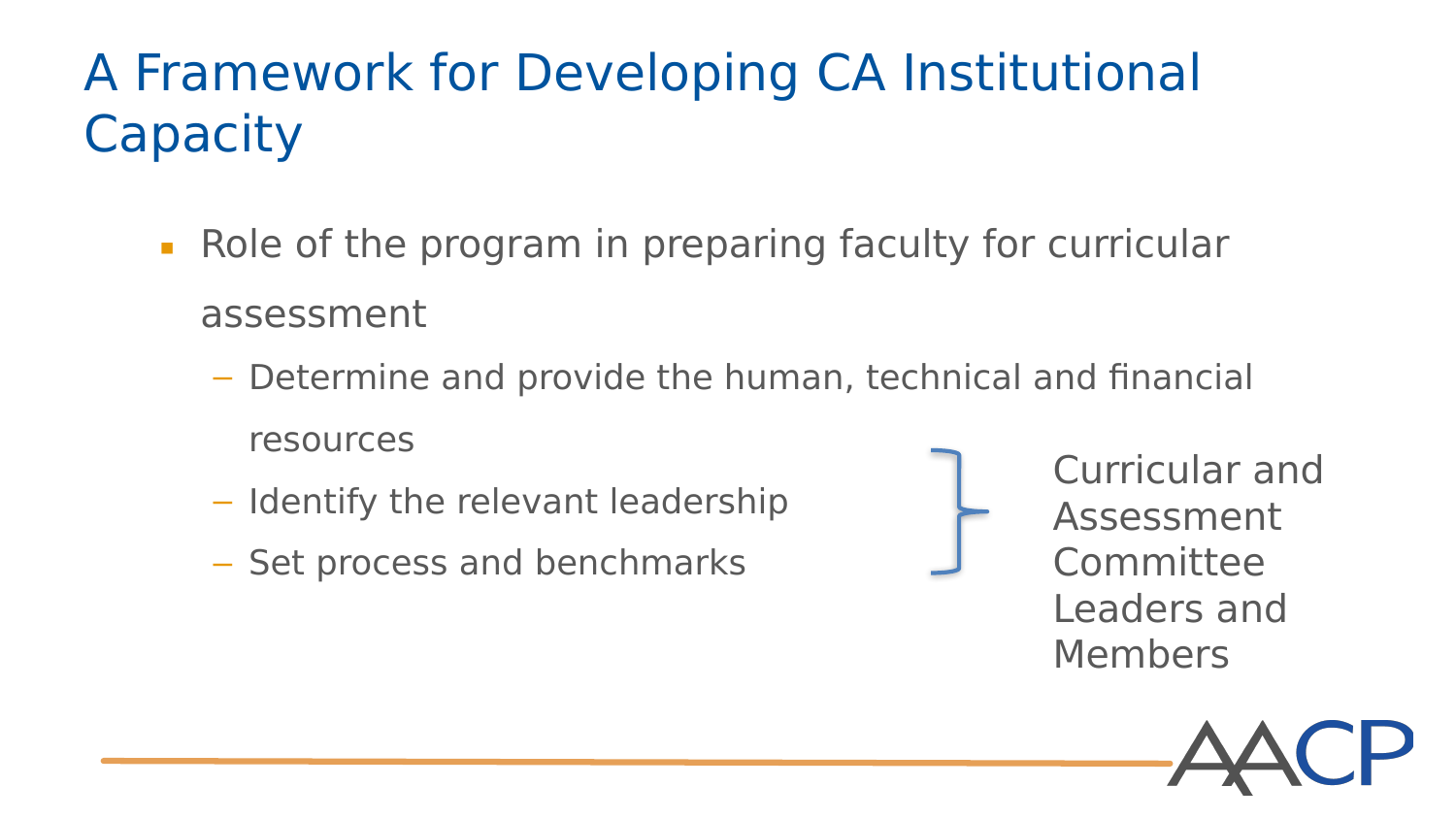

# A Framework for Developing CA Institutional Capacity
Role of the program in preparing faculty for curricular assessment
Determine and provide the human, technical and financial resources
Identify the relevant leadership
Set process and benchmarks

Curricular and Assessment Committee Leaders and Members